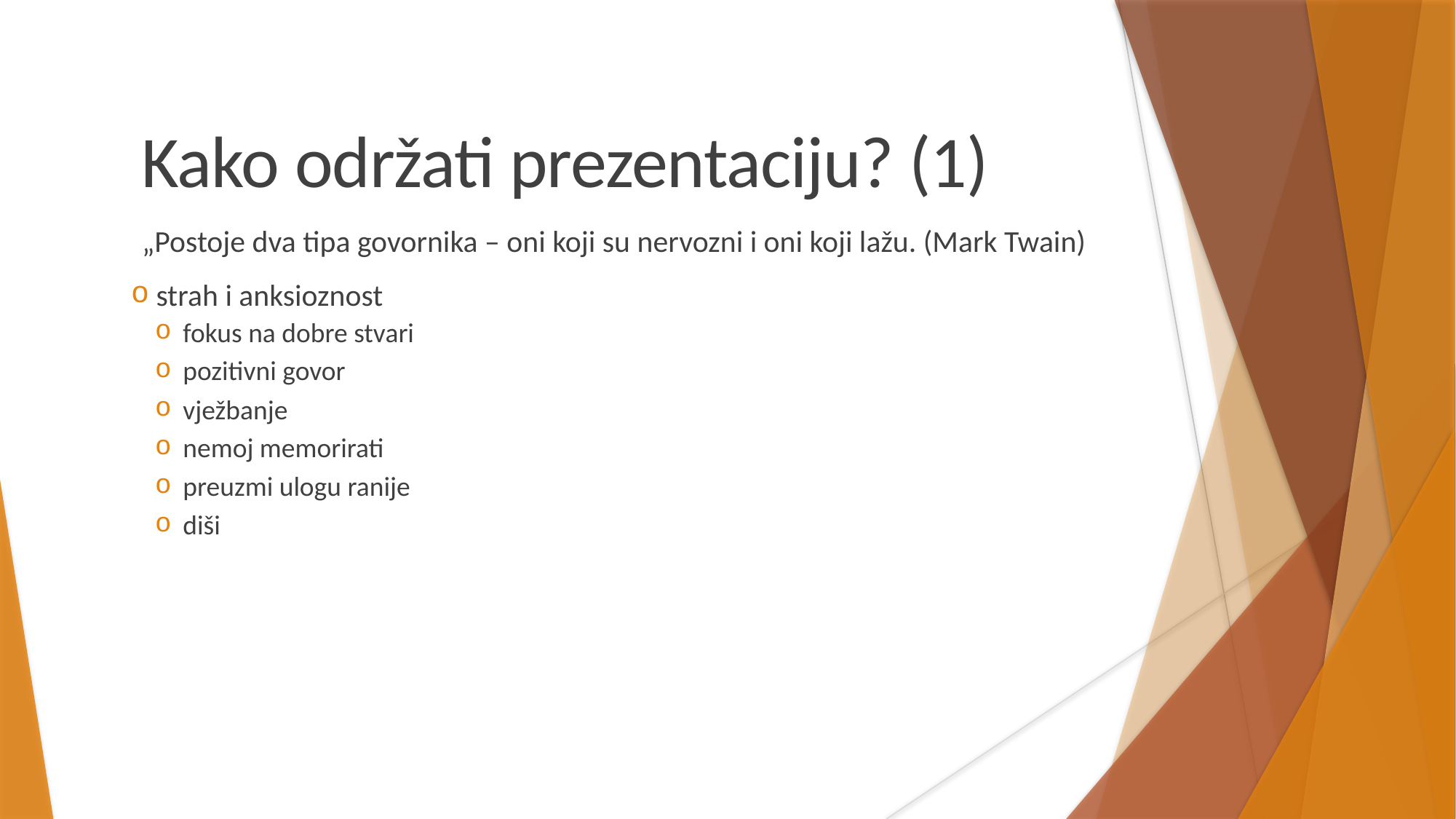

Kako održati prezentaciju? (1)
„Postoje dva tipa govornika – oni koji su nervozni i oni koji lažu. (Mark Twain)
 strah i anksioznost
 fokus na dobre stvari
 pozitivni govor
 vježbanje
 nemoj memorirati
 preuzmi ulogu ranije
 diši